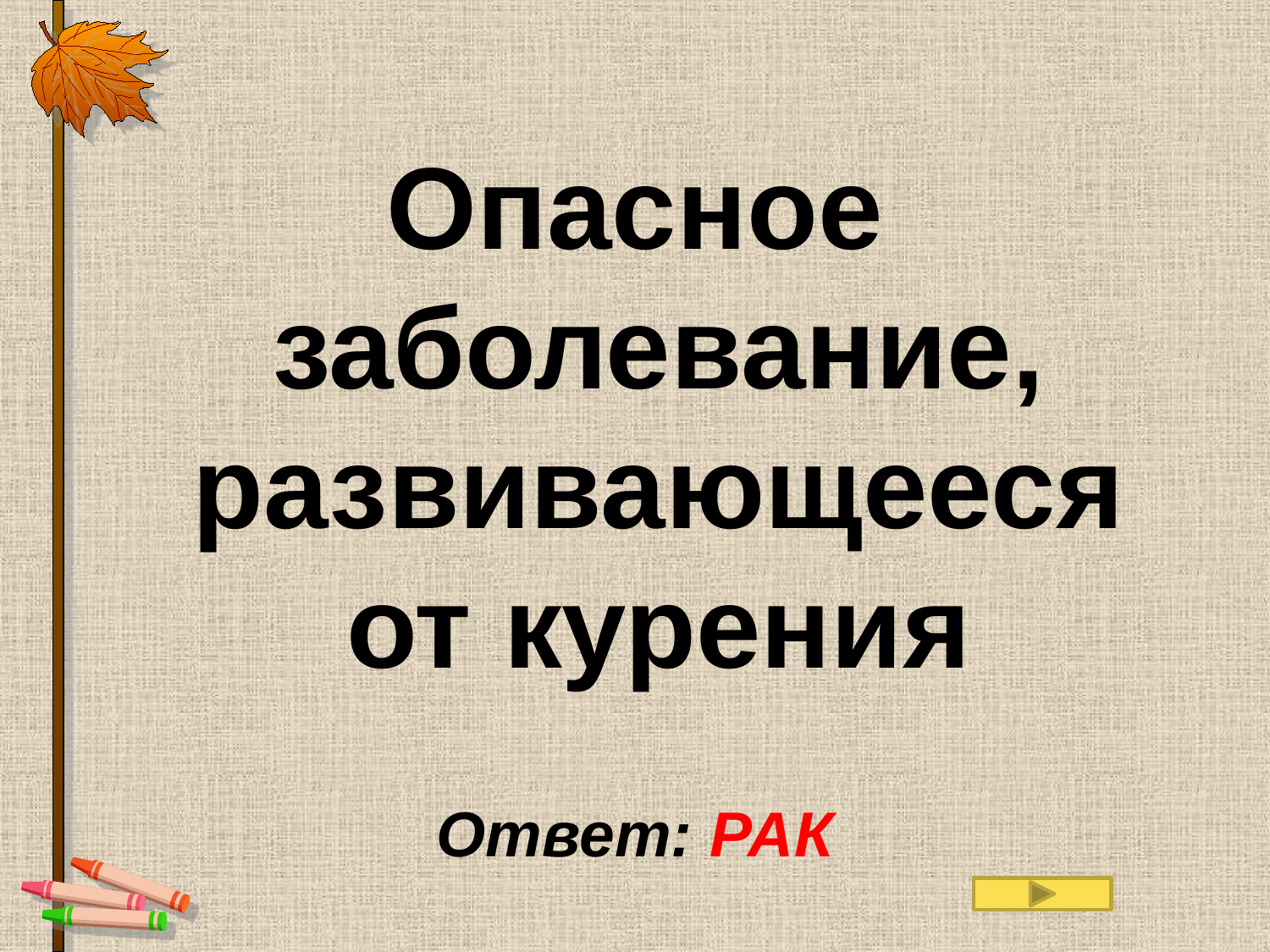

Опасное заболевание, развивающееся от курения

Ответ: РАК